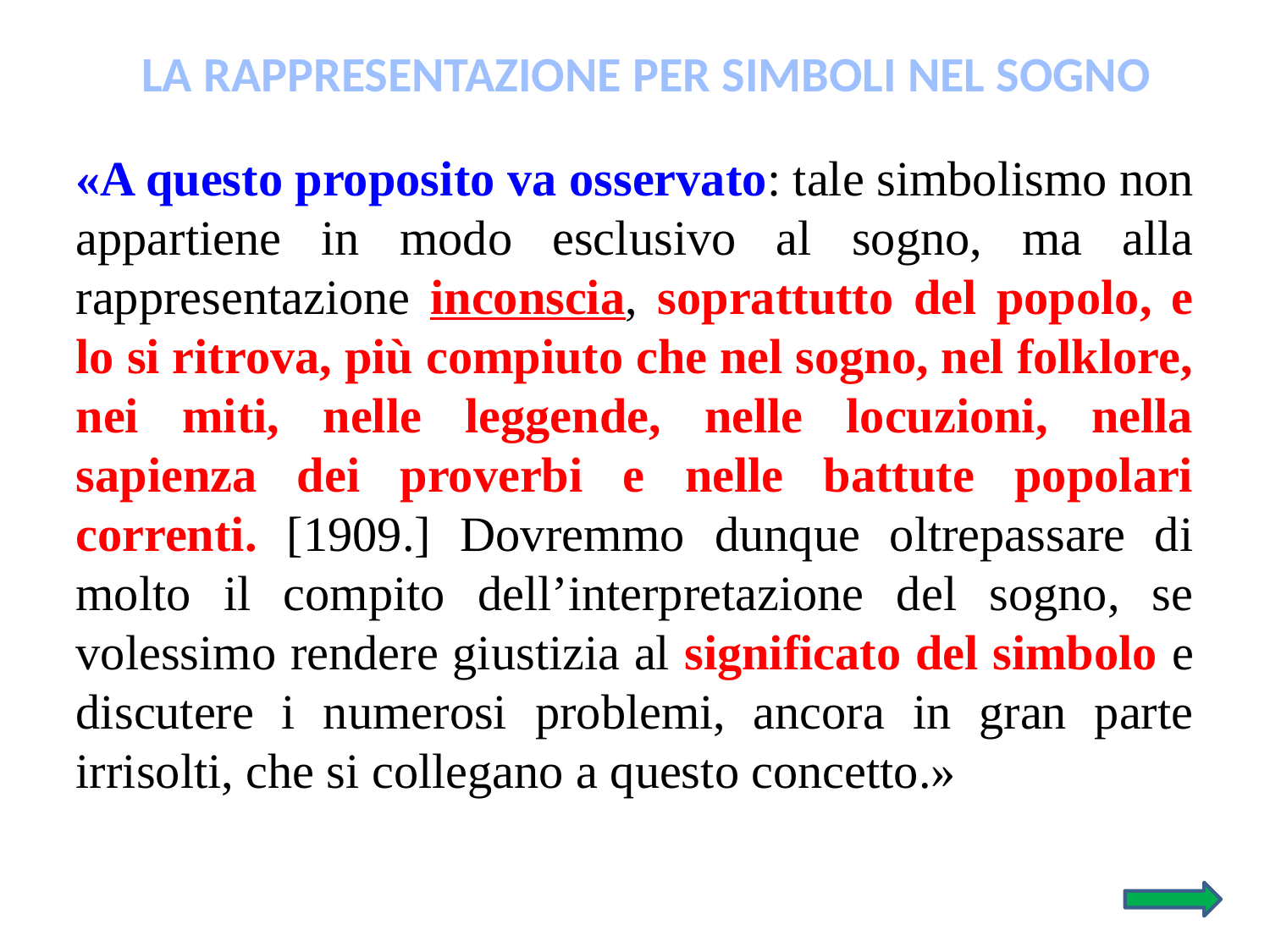

LA RAPPRESENTAZIONE PER SIMBOLI NEL SOGNO
«A questo proposito va osservato: tale simbolismo non appartiene in modo esclusivo al sogno, ma alla rappresentazione inconscia, soprattutto del popolo, e lo si ritrova, più compiuto che nel sogno, nel folklore, nei miti, nelle leggende, nelle locuzioni, nella sapienza dei proverbi e nelle battute popolari correnti. [1909.] Dovremmo dunque oltrepassare di molto il compito dell’interpretazione del sogno, se volessimo rendere giustizia al significato del simbolo e discutere i numerosi problemi, ancora in gran parte irrisolti, che si collegano a questo concetto.»